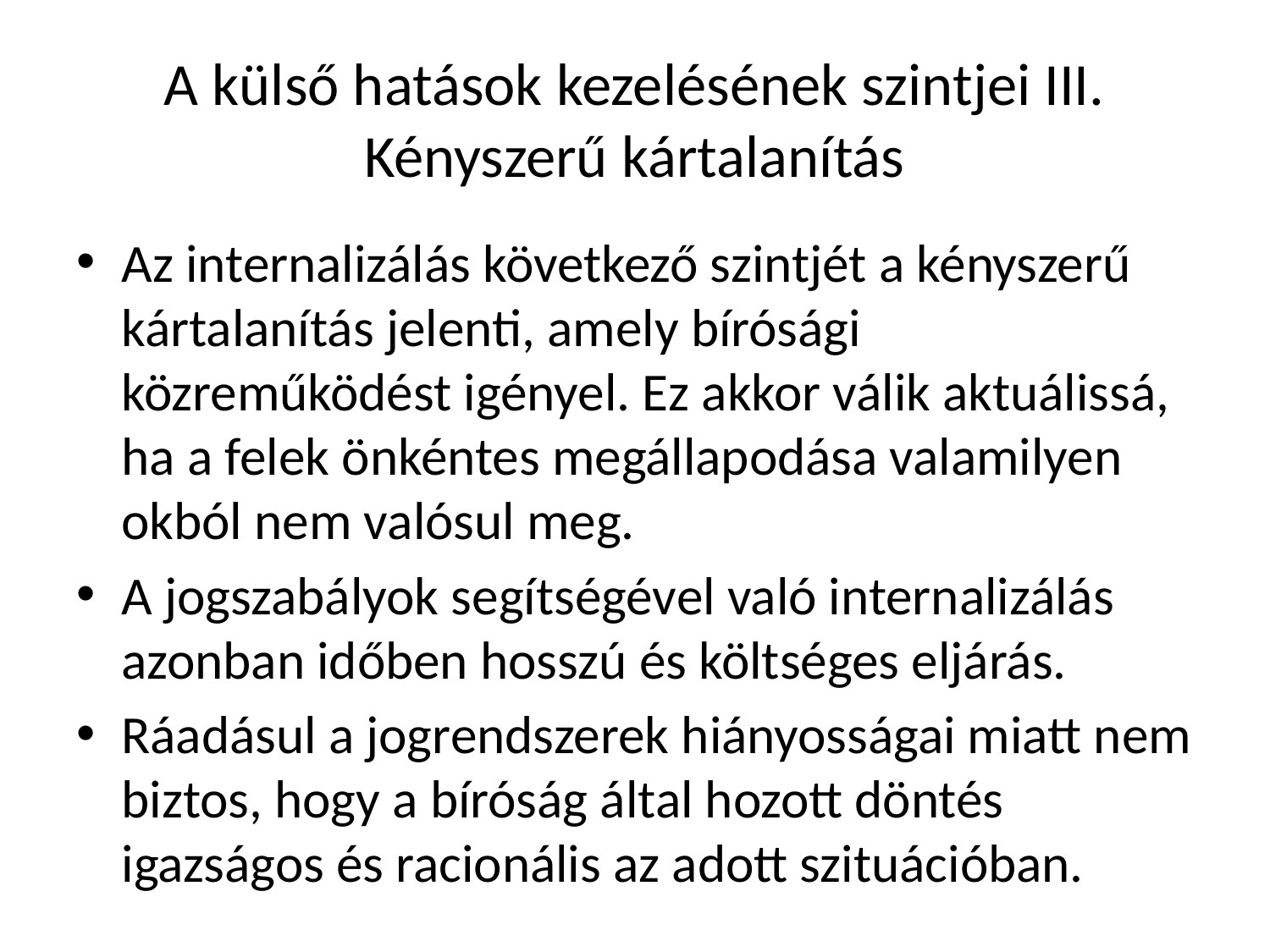

# A külső hatások kezelésének szintjei III. Kényszerű kártalanítás
Az internalizálás következő szintjét a kényszerű kártalanítás jelenti, amely bírósági közreműködést igényel. Ez akkor válik aktuálissá, ha a felek önkéntes megállapodása valamilyen okból nem valósul meg.
A jogszabályok segítségével való internalizálás azonban időben hosszú és költséges eljárás.
Ráadásul a jogrendszerek hiányosságai miatt nem biztos, hogy a bíróság által hozott döntés igazságos és racionális az adott szituációban.